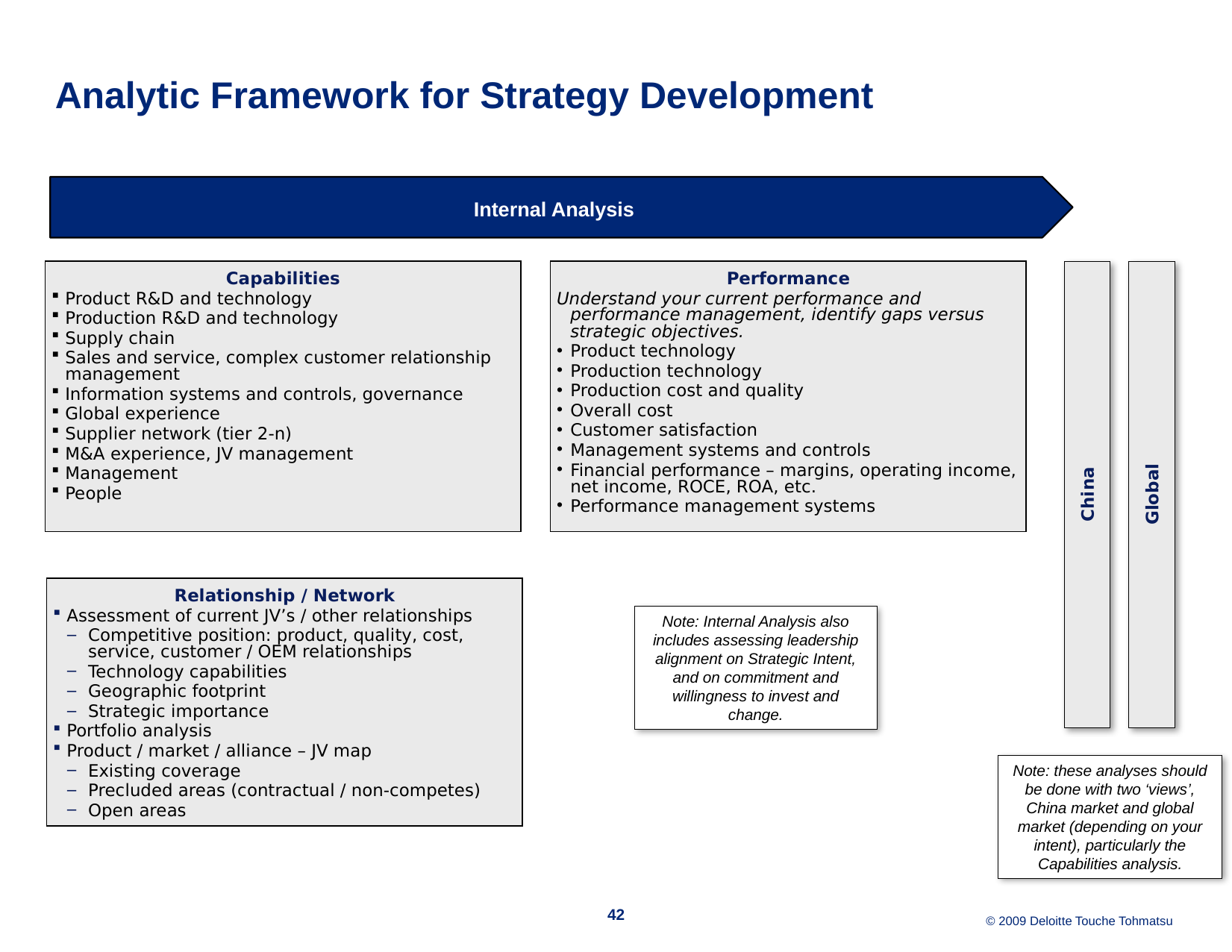

# Analytic Framework for Strategy Development
Internal Analysis
Capabilities
Product R&D and technology
Production R&D and technology
Supply chain
Sales and service, complex customer relationship management
Information systems and controls, governance
Global experience
Supplier network (tier 2-n)
M&A experience, JV management
Management
People

Performance
Understand your current performance and performance management, identify gaps versus strategic objectives.
Product technology
Production technology
Production cost and quality
Overall cost
Customer satisfaction
Management systems and controls
Financial performance – margins, operating income, net income, ROCE, ROA, etc.
Performance management systems

China
Global
Relationship / Network
Assessment of current JV’s / other relationships
Competitive position: product, quality, cost, service, customer / OEM relationships
Technology capabilities
Geographic footprint
Strategic importance
Portfolio analysis
Product / market / alliance – JV map
Existing coverage
Precluded areas (contractual / non-competes)
Open areas
Note: Internal Analysis also includes assessing leadership alignment on Strategic Intent, and on commitment and willingness to invest and change.
Note: these analyses should be done with two ‘views’, China market and global market (depending on your intent), particularly the Capabilities analysis.
42